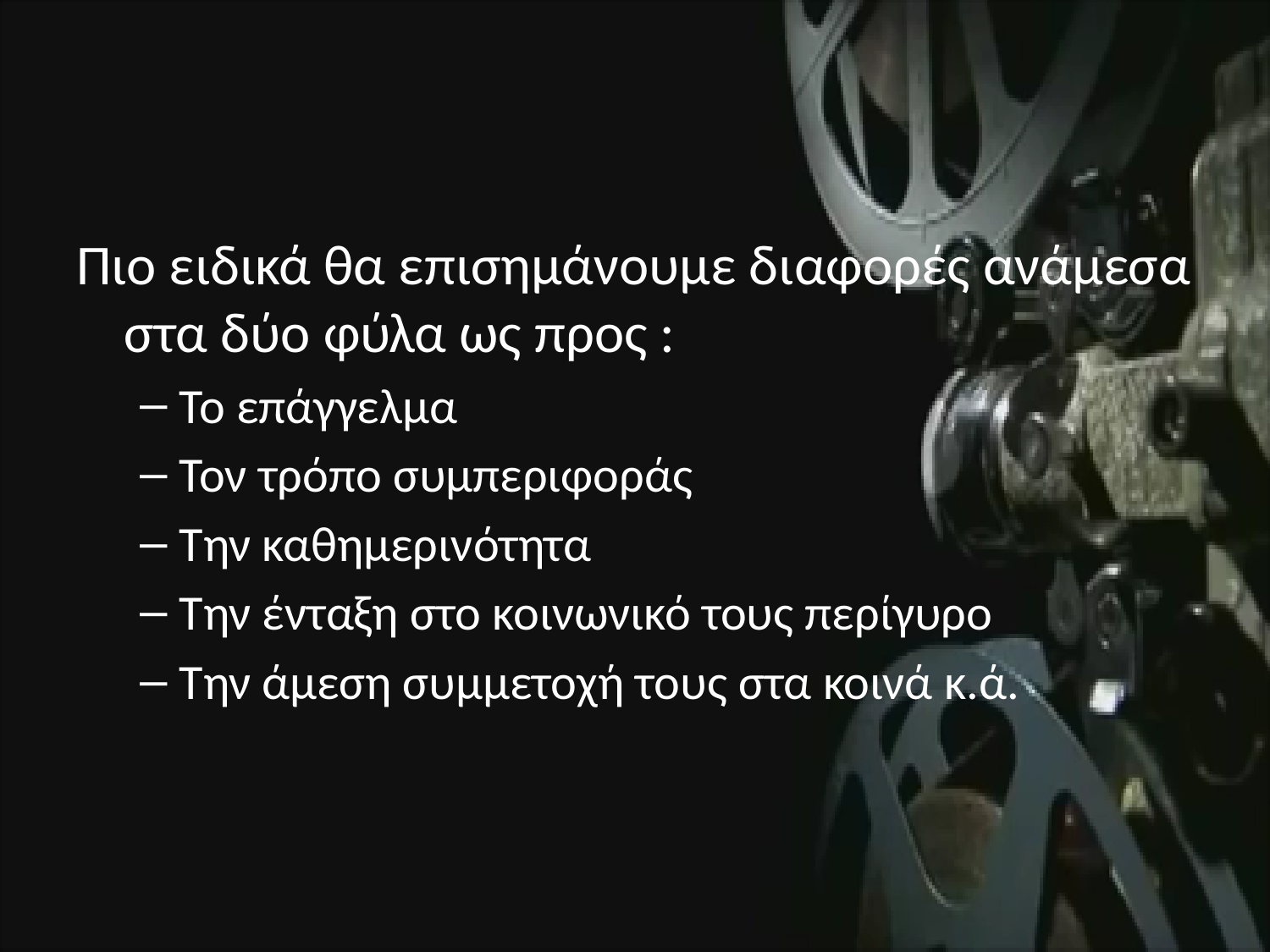

#
Πιο ειδικά θα επισημάνουμε διαφορές ανάμεσα στα δύο φύλα ως προς :
Το επάγγελμα
Τον τρόπο συμπεριφοράς
Την καθημερινότητα
Την ένταξη στο κοινωνικό τους περίγυρο
Την άμεση συμμετοχή τους στα κοινά κ.ά.